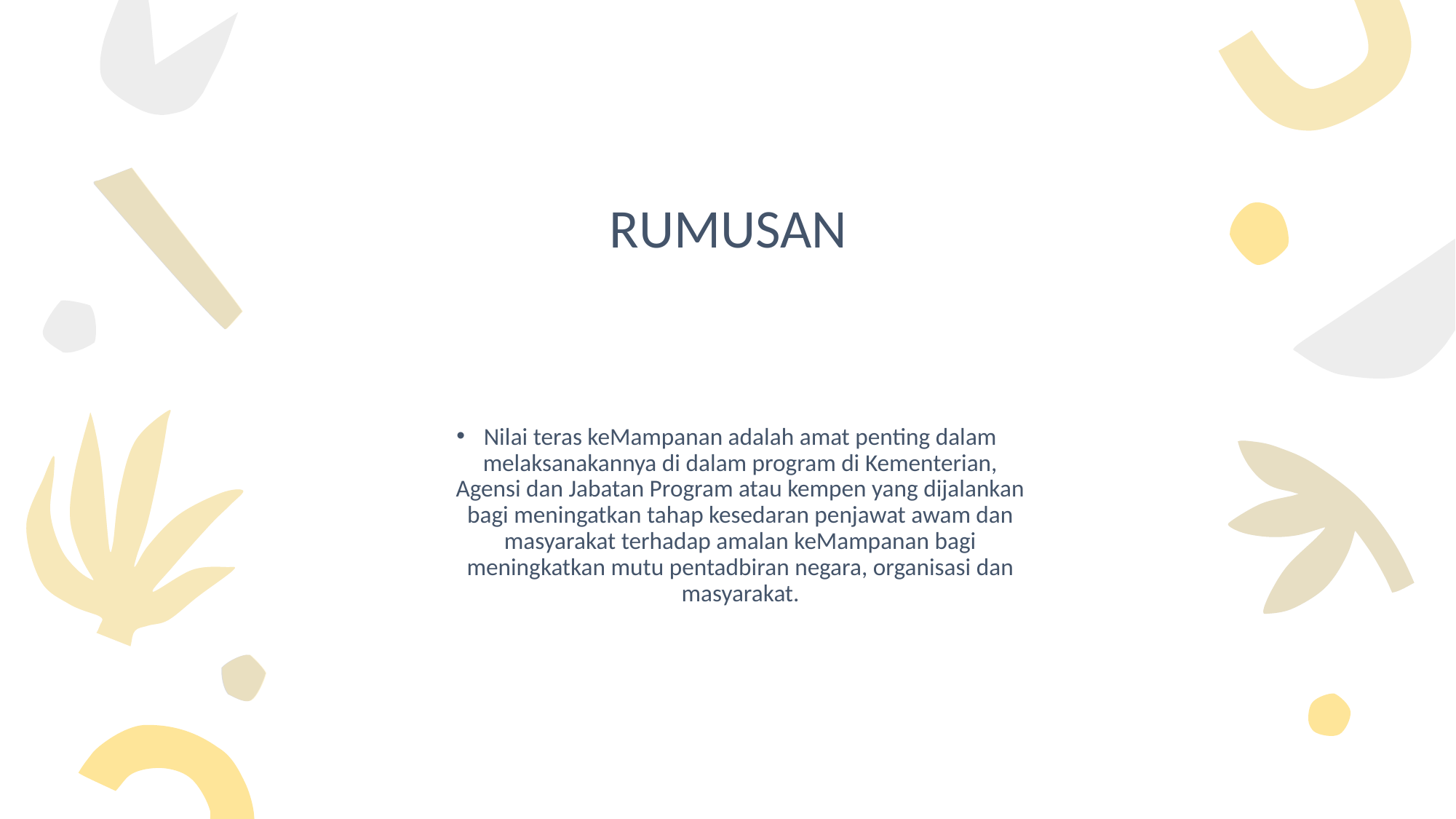

# RUMUSAN

Nilai teras keMampanan adalah amat penting dalam melaksanakannya di dalam program di Kementerian, Agensi dan Jabatan Program atau kempen yang dijalankan bagi meningatkan tahap kesedaran penjawat awam dan masyarakat terhadap amalan keMampanan bagi meningkatkan mutu pentadbiran negara, organisasi dan masyarakat.